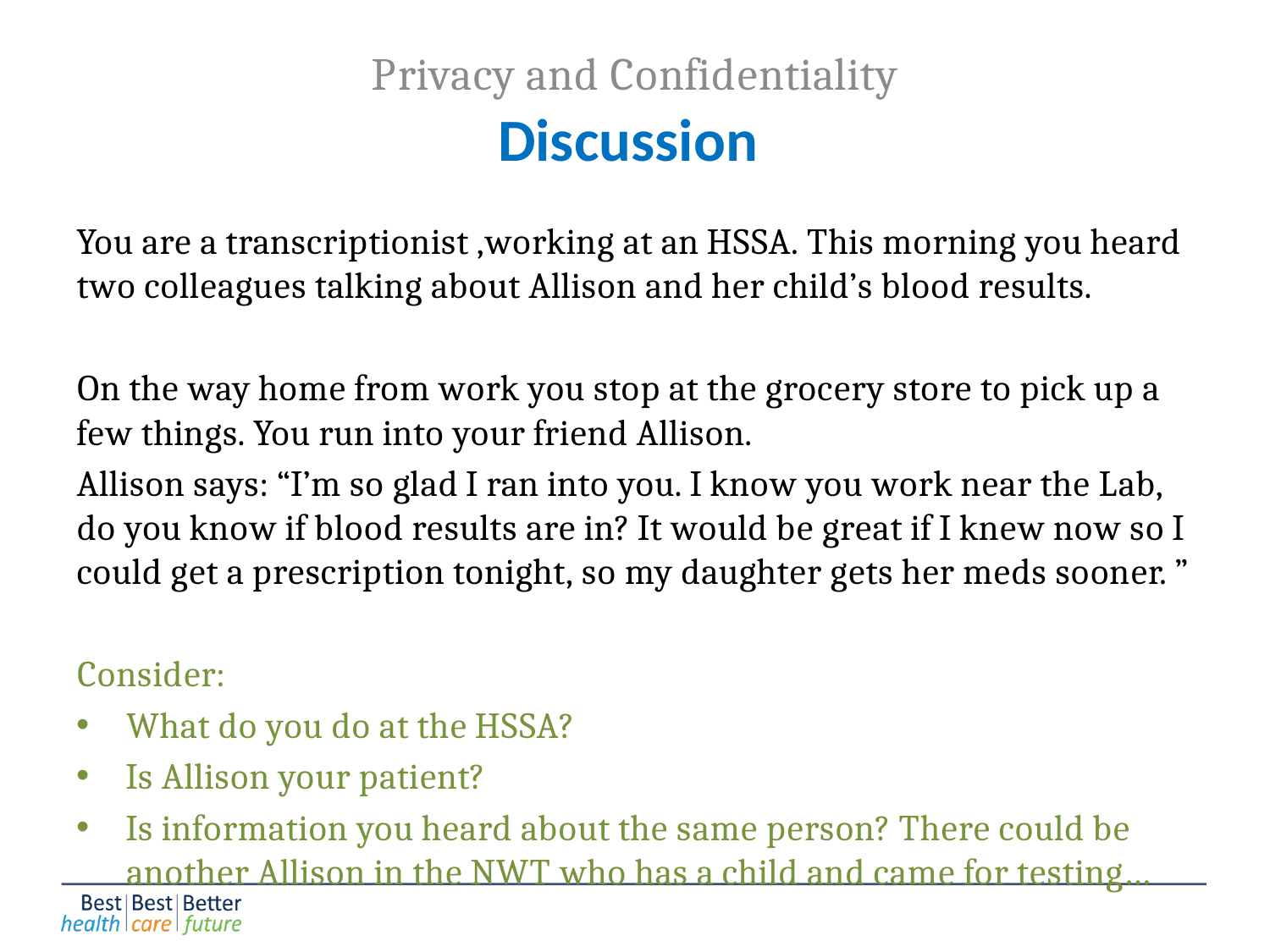

Privacy and Confidentiality
# Discussion
You are a transcriptionist ,working at an HSSA. This morning you heard two colleagues talking about Allison and her child’s blood results.

On the way home from work you stop at the grocery store to pick up a few things. You run into your friend Allison.
Allison says: “I’m so glad I ran into you. I know you work near the Lab, do you know if blood results are in? It would be great if I knew now so I could get a prescription tonight, so my daughter gets her meds sooner. ”

Consider:
What do you do at the HSSA?
Is Allison your patient?
Is information you heard about the same person? There could be another Allison in the NWT who has a child and came for testing…